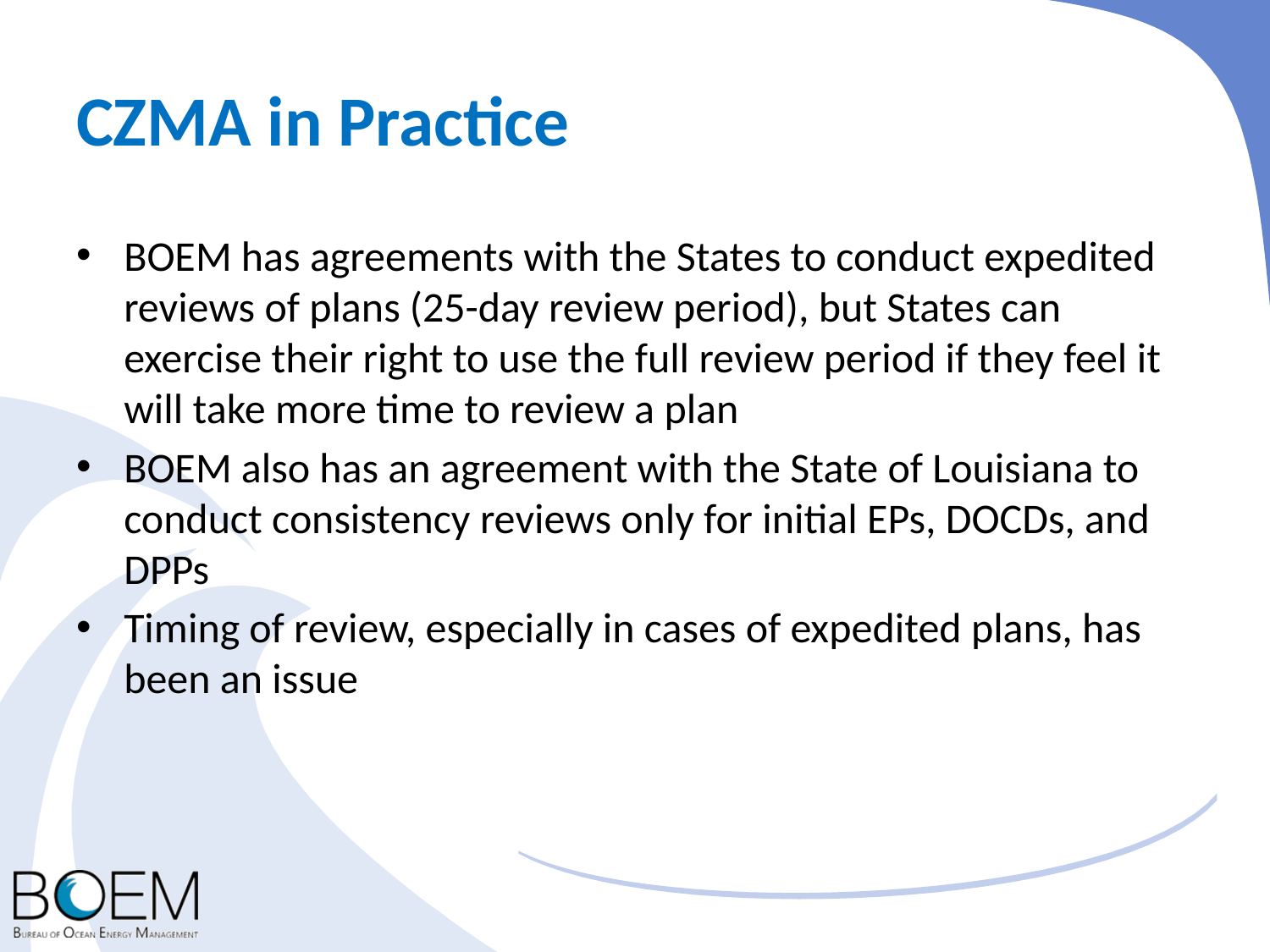

# CZMA in Practice
BOEM has agreements with the States to conduct expedited reviews of plans (25-day review period), but States can exercise their right to use the full review period if they feel it will take more time to review a plan
BOEM also has an agreement with the State of Louisiana to conduct consistency reviews only for initial EPs, DOCDs, and DPPs
Timing of review, especially in cases of expedited plans, has been an issue